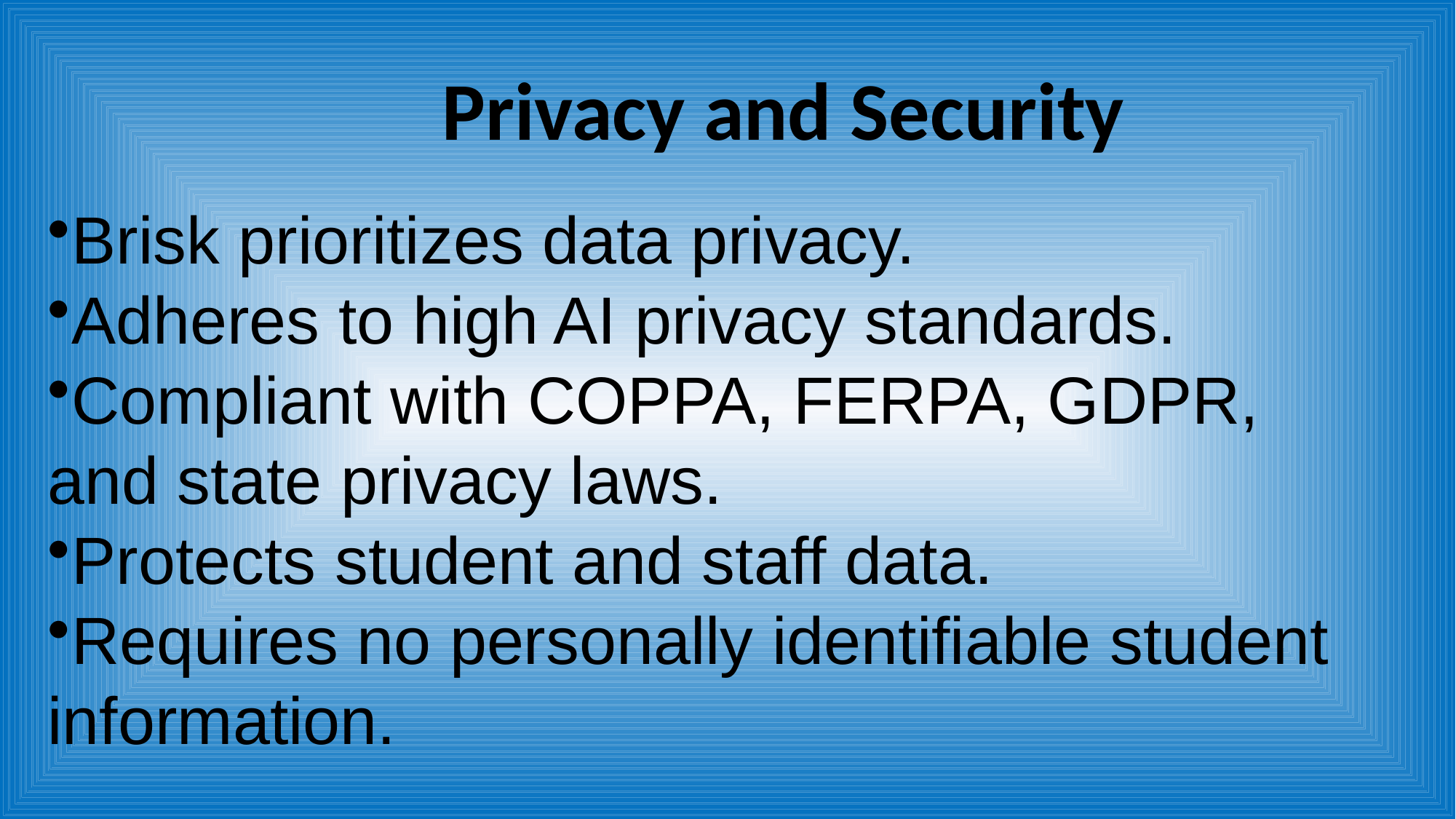

Privacy and Security
Brisk prioritizes data privacy.
Adheres to high AI privacy standards.
Compliant with COPPA, FERPA, GDPR, and state privacy laws.
Protects student and staff data.
Requires no personally identifiable student information.